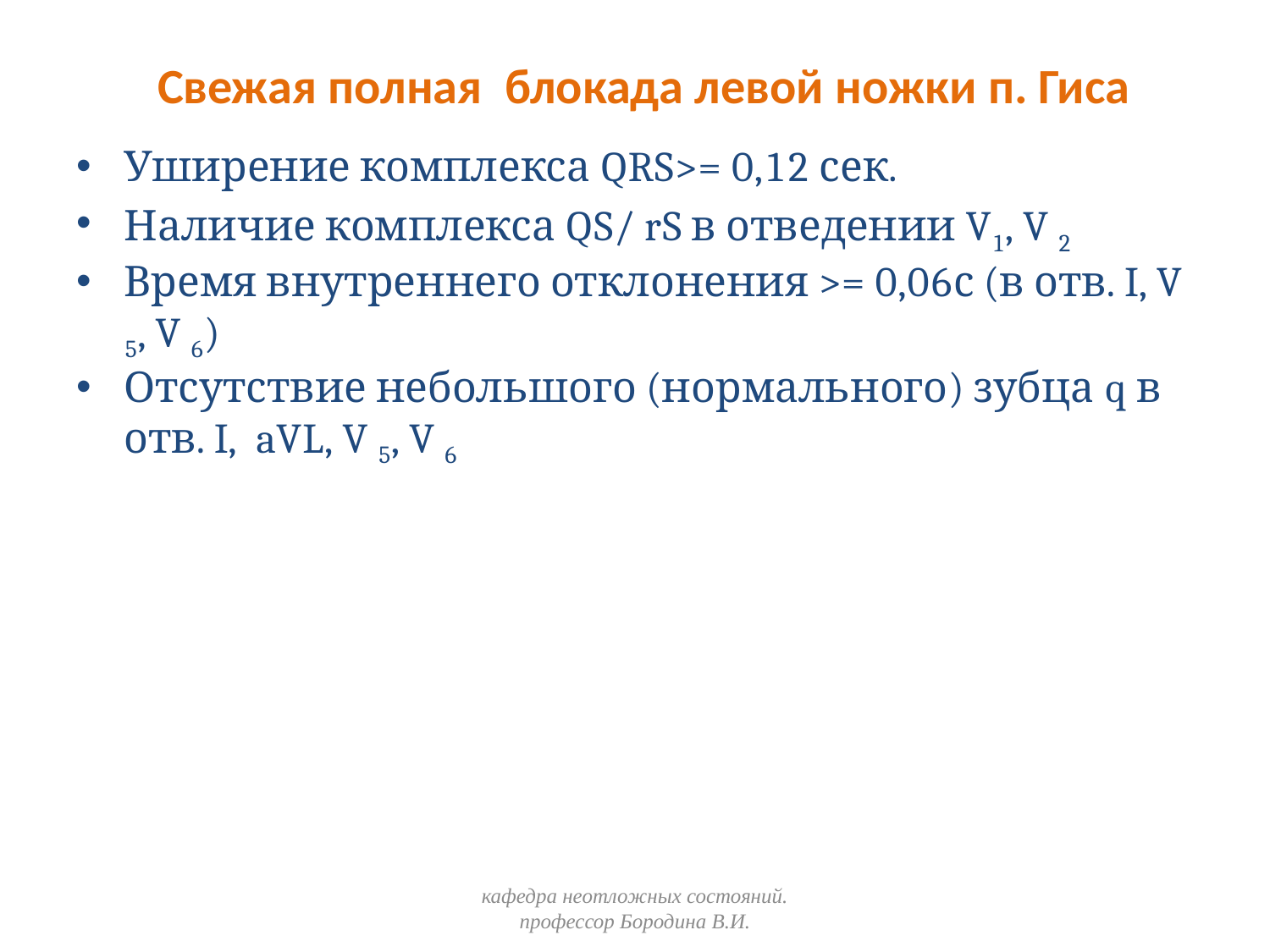

# Свежая полная  блокада левой ножки п. Гиса
Уширение комплекса QRS>= 0,12 сек.
Наличие комплекса QS/ rS в отведении V1, V 2
Время внутреннего отклонения >= 0,06с (в отв. I, V 5, V 6)
Отсутствие небольшого (нормального) зубца q в отв. I,  aVL, V 5, V 6

кафедра неотложных состояний. профессор Бородина В.И.